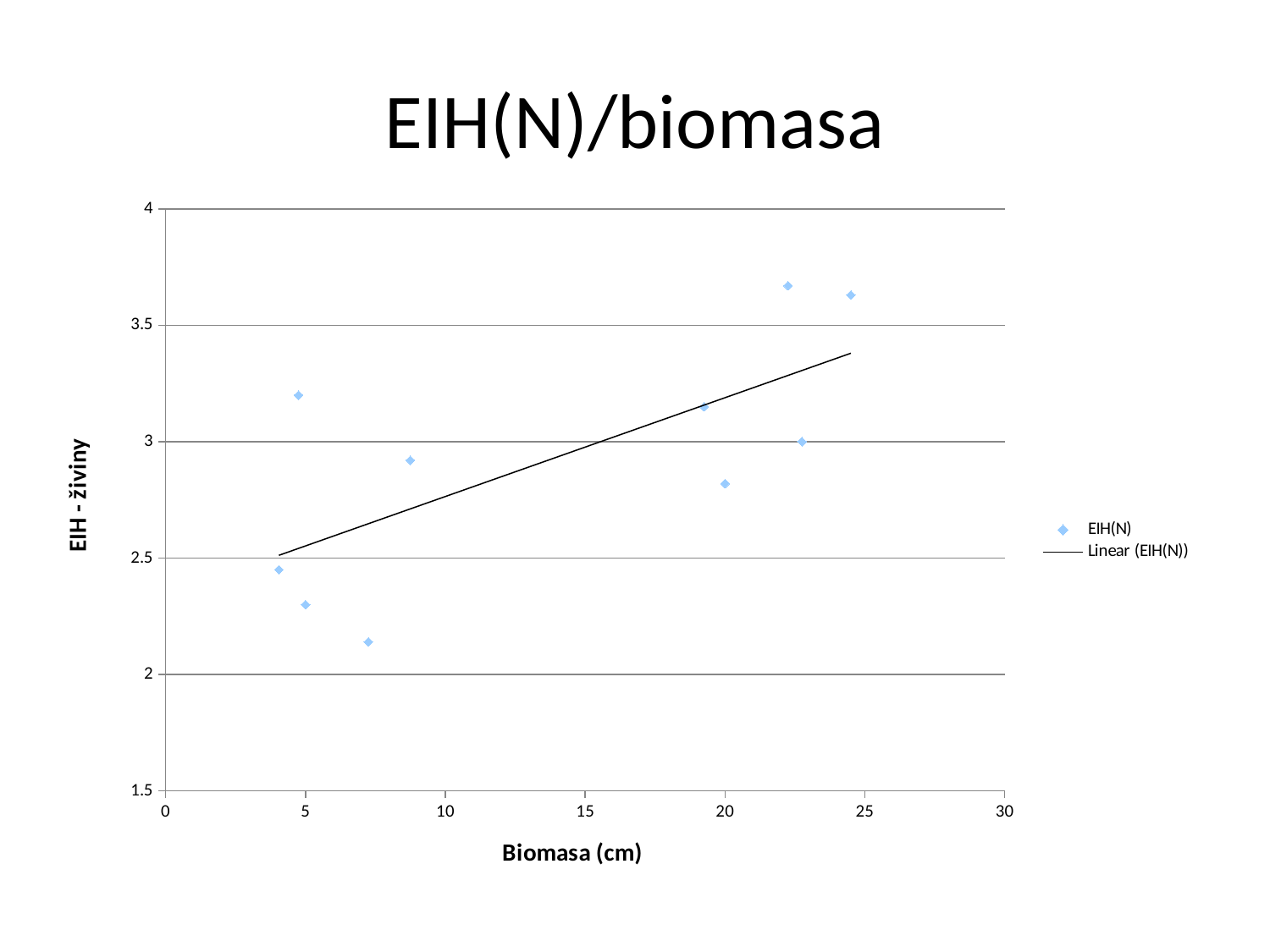

# EIH(N)/biomasa

### Chart

| Category | EIH(N) |
|---|---|